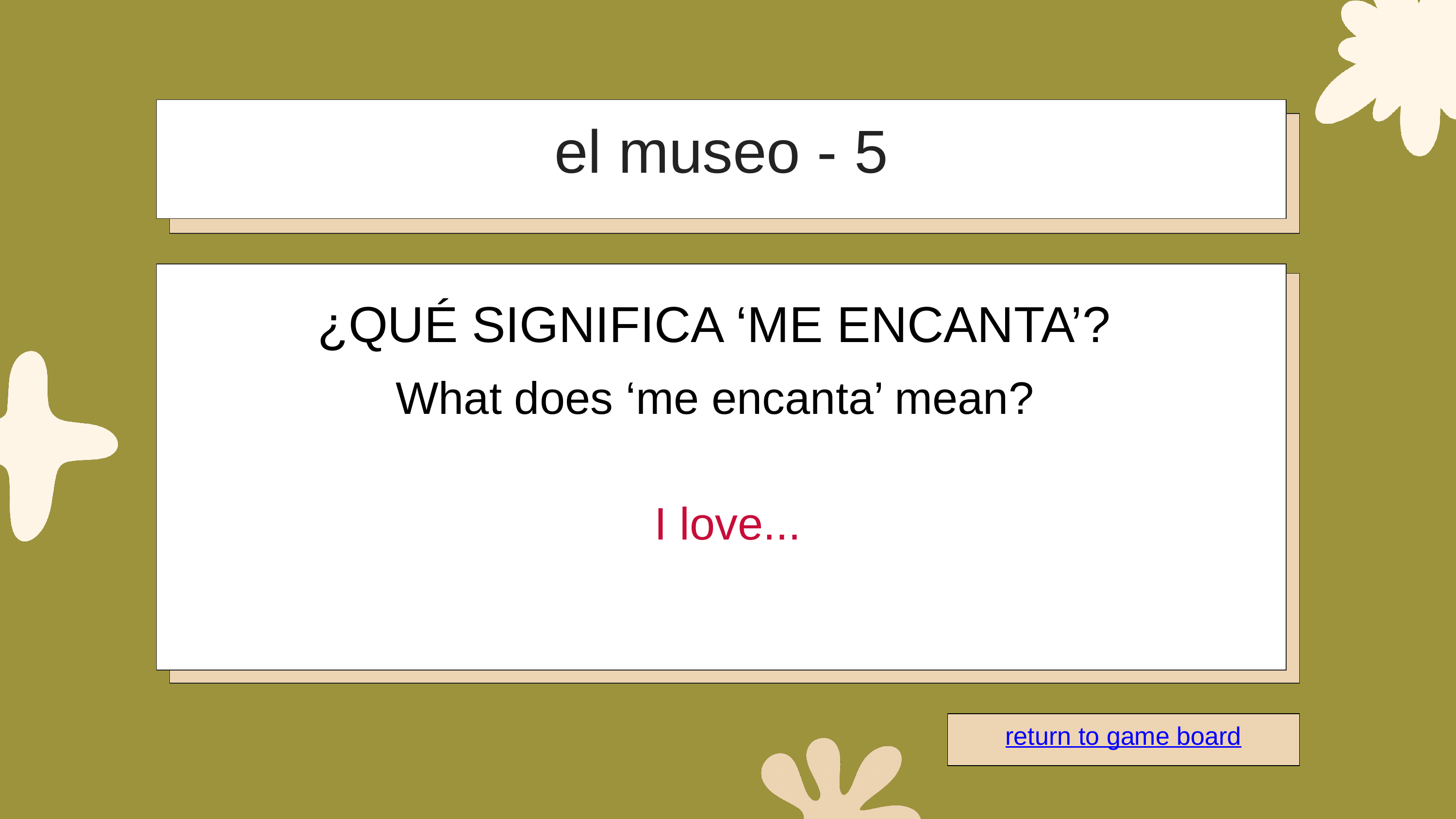

el museo - 5

¿QUÉ SIGNIFICA ‘ME ENCANTA’?

What does ‘me encanta’ mean?
I love...

return to game board